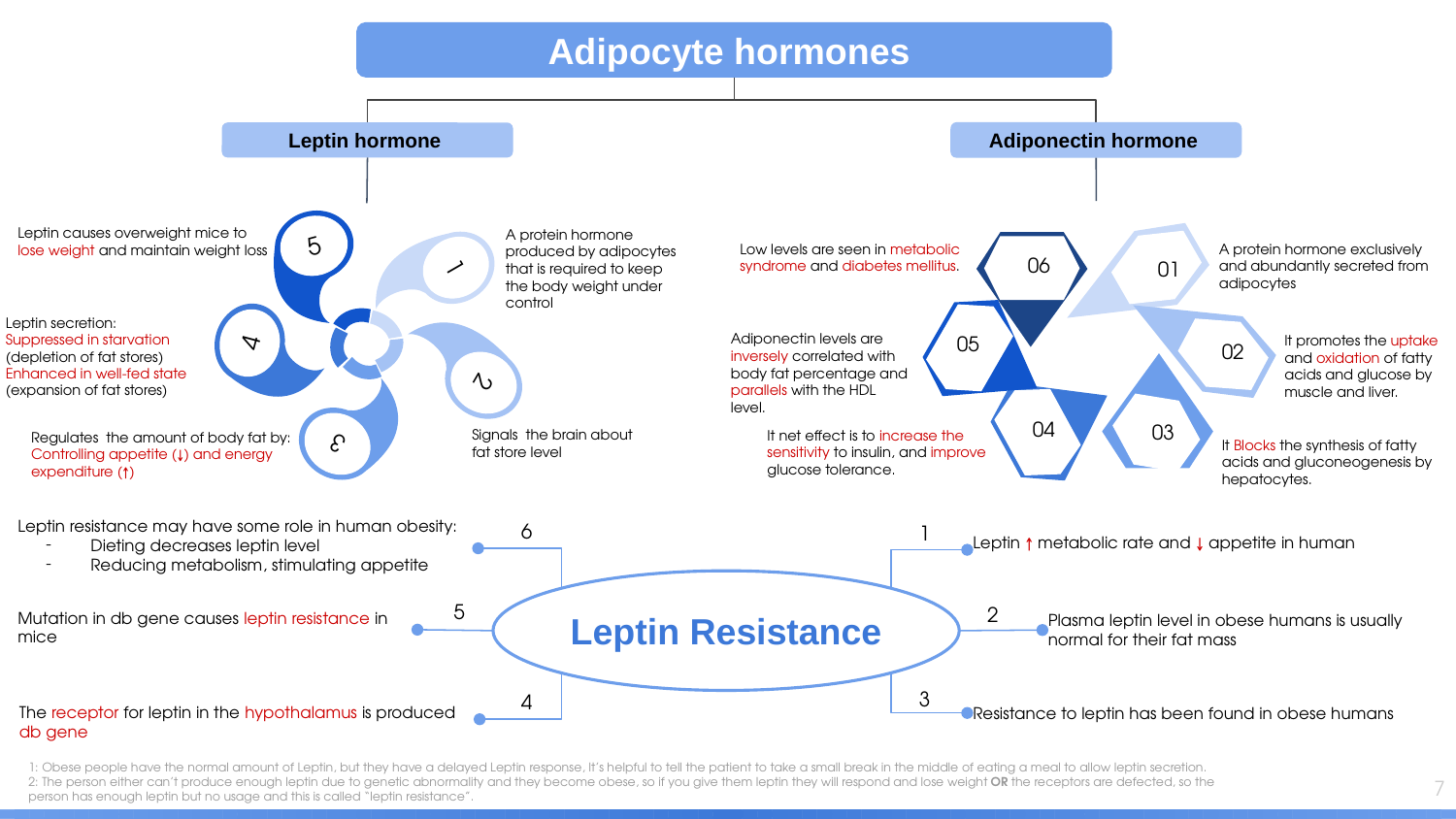

Adipocyte hormones
Adiponectin hormone
Leptin hormone

5

1

4

2

3

Leptin causes overweight mice to lose weight and maintain weight loss
A protein hormone produced by adipocytes that is required to keep the body weight under control
Low levels are seen in metabolic syndrome and diabetes mellitus.
A protein hormone exclusively and abundantly secreted from adipocytes
06
01

Leptin secretion:
Suppressed in starvation (depletion of fat stores)
Enhanced in well-fed state (expansion of fat stores)

Adiponectin levels are inversely correlated with body fat percentage and parallels with the HDL level.
05
It promotes the uptake and oxidation of fatty acids and glucose by muscle and liver.
02

04
04
03
Signals  the brain about fat store level
It net effect is to increase the sensitivity to insulin, and improve glucose tolerance.
Regulates  the amount of body fat by:
Controlling appetite (↓) and energy expenditure (↑)
It Blocks the synthesis of fatty acids and gluconeogenesis by hepatocytes.
Leptin resistance may have some role in human obesity:
Dieting decreases leptin level
Reducing metabolism, stimulating appetite
6
1
Leptin ↑ metabolic rate and ↓ appetite in human
Leptin Resistance
5
2
Mutation in db gene causes leptin resistance in mice
Plasma leptin level in obese humans is usually normal for their fat mass
3
4
The receptor for leptin in the hypothalamus is produced db gene
Resistance to leptin has been found in obese humans
1: Obese people have the normal amount of Leptin, but they have a delayed Leptin response, It’s helpful to tell the patient to take a small break in the middle of eating a meal to allow leptin secretion.
2: The person either can’t produce enough leptin due to genetic abnormality and they become obese, so if you give them leptin they will respond and lose weight OR the receptors are defected, so the person has enough leptin but no usage and this is called “leptin resistance”.
7